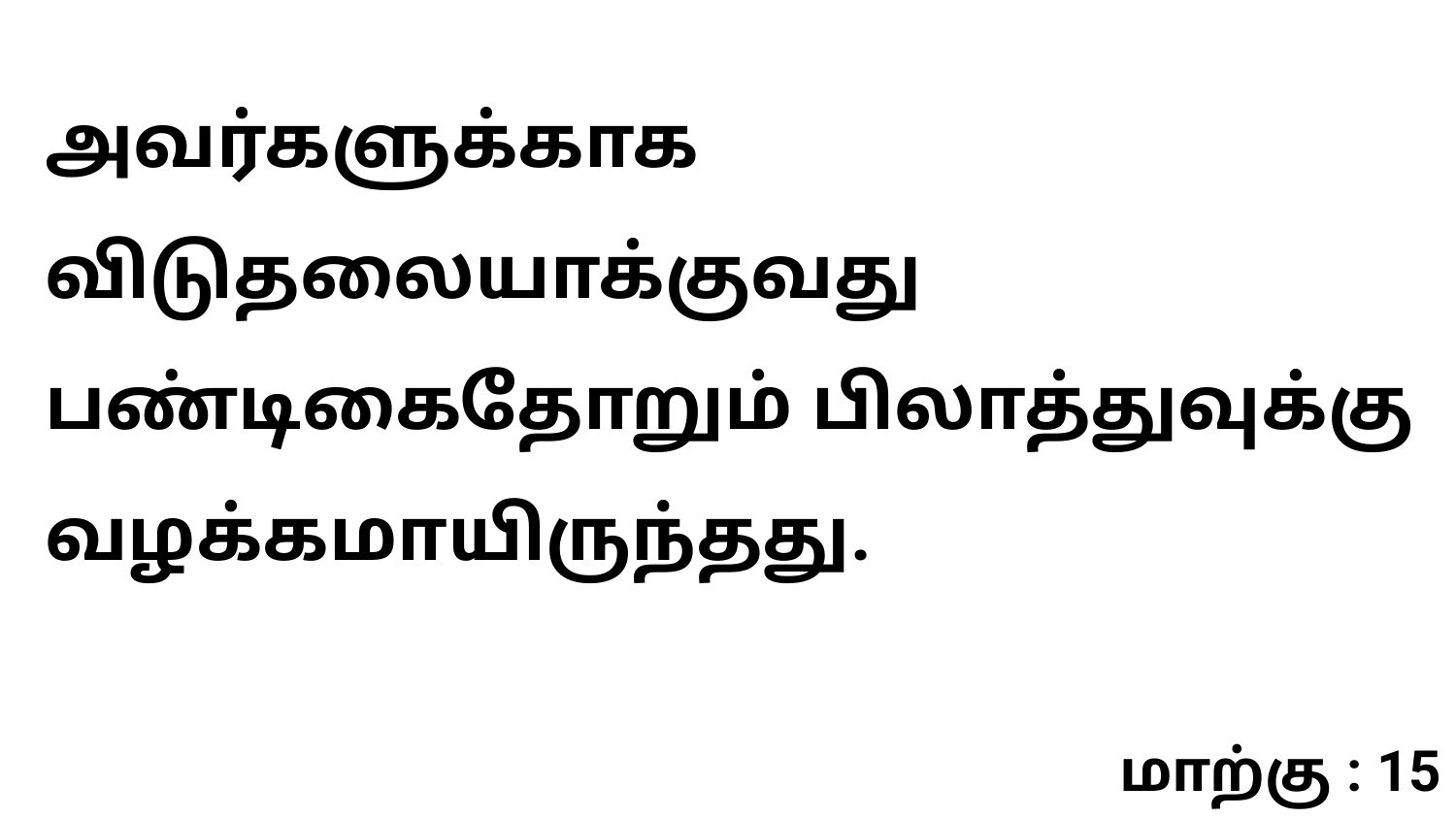

அவர்களுக்காக விடுதலையாக்குவது பண்டிகைதோறும் பிலாத்துவுக்கு வழக்கமாயிருந்தது.
மாற்கு : 15